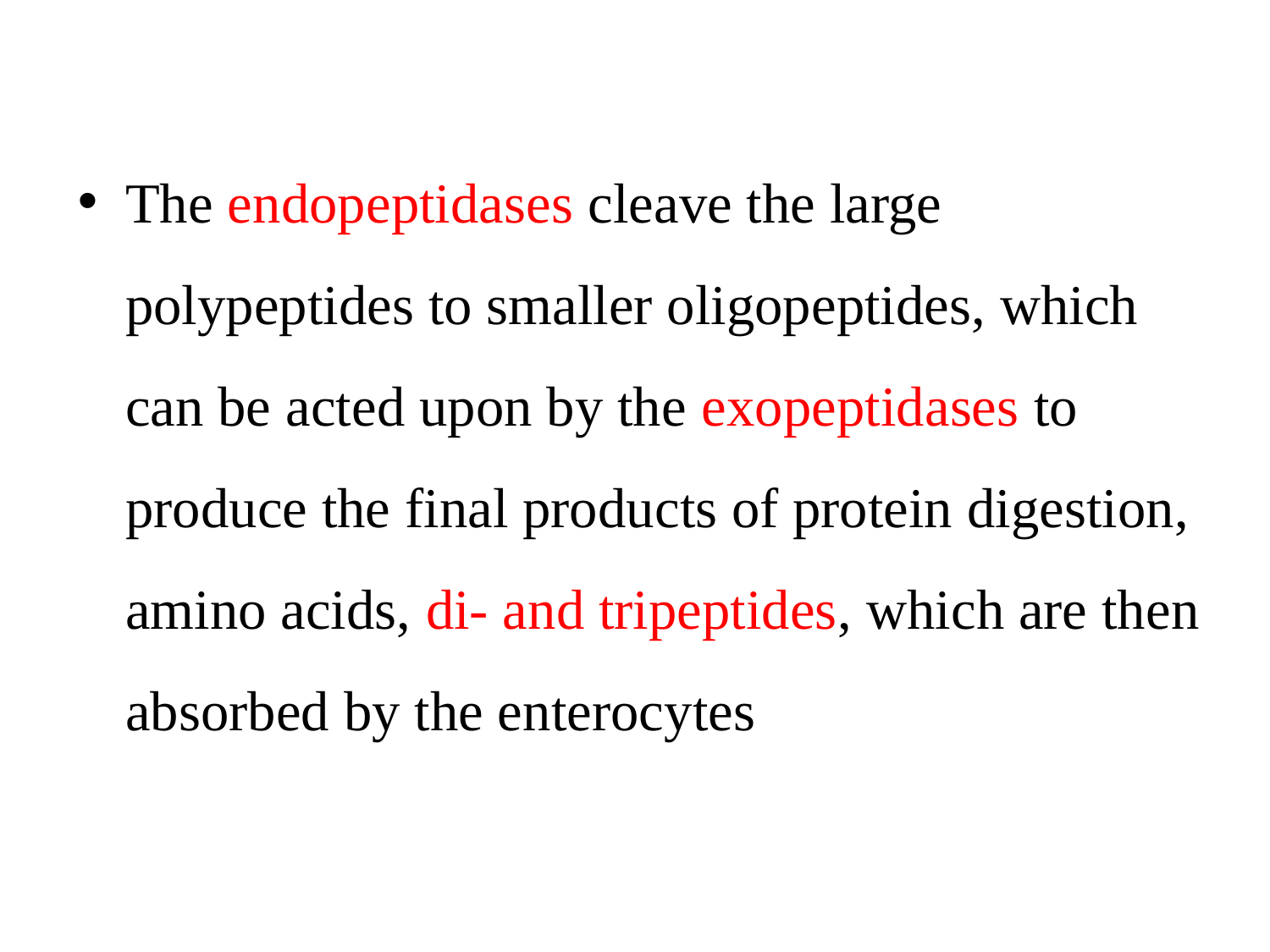

The endopeptidases cleave the large polypeptides to smaller oligopeptides, which can be acted upon by the exopeptidases to produce the final products of protein digestion, amino acids, di- and tripeptides, which are then absorbed by the enterocytes